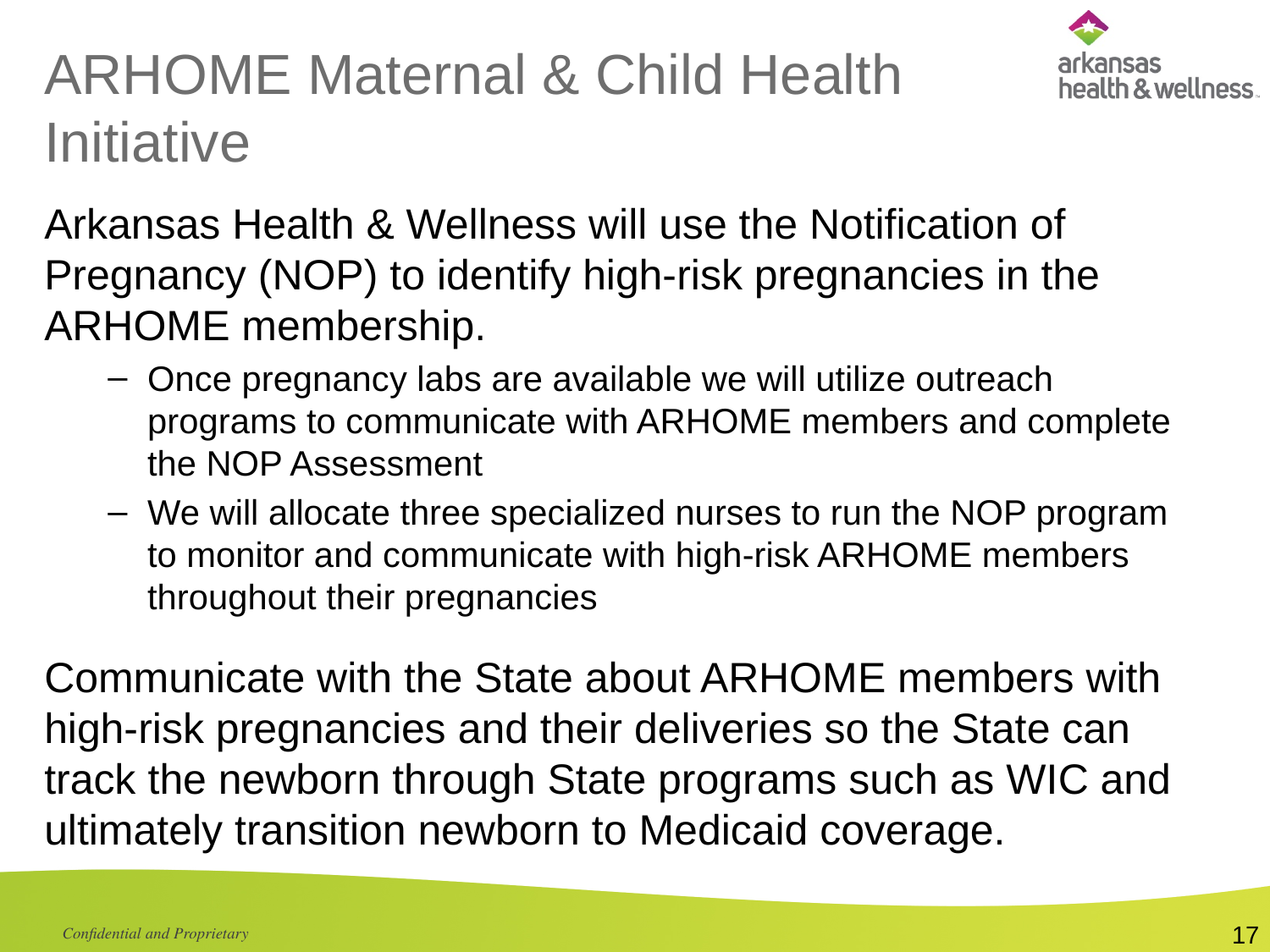

# ARHOME Maternal & Child Health Initiative
Arkansas Health & Wellness will use the Notification of Pregnancy (NOP) to identify high-risk pregnancies in the ARHOME membership.
Once pregnancy labs are available we will utilize outreach programs to communicate with ARHOME members and complete the NOP Assessment
We will allocate three specialized nurses to run the NOP program to monitor and communicate with high-risk ARHOME members throughout their pregnancies

Communicate with the State about ARHOME members with high-risk pregnancies and their deliveries so the State can track the newborn through State programs such as WIC and ultimately transition newborn to Medicaid coverage.

17
Confidential and Proprietary